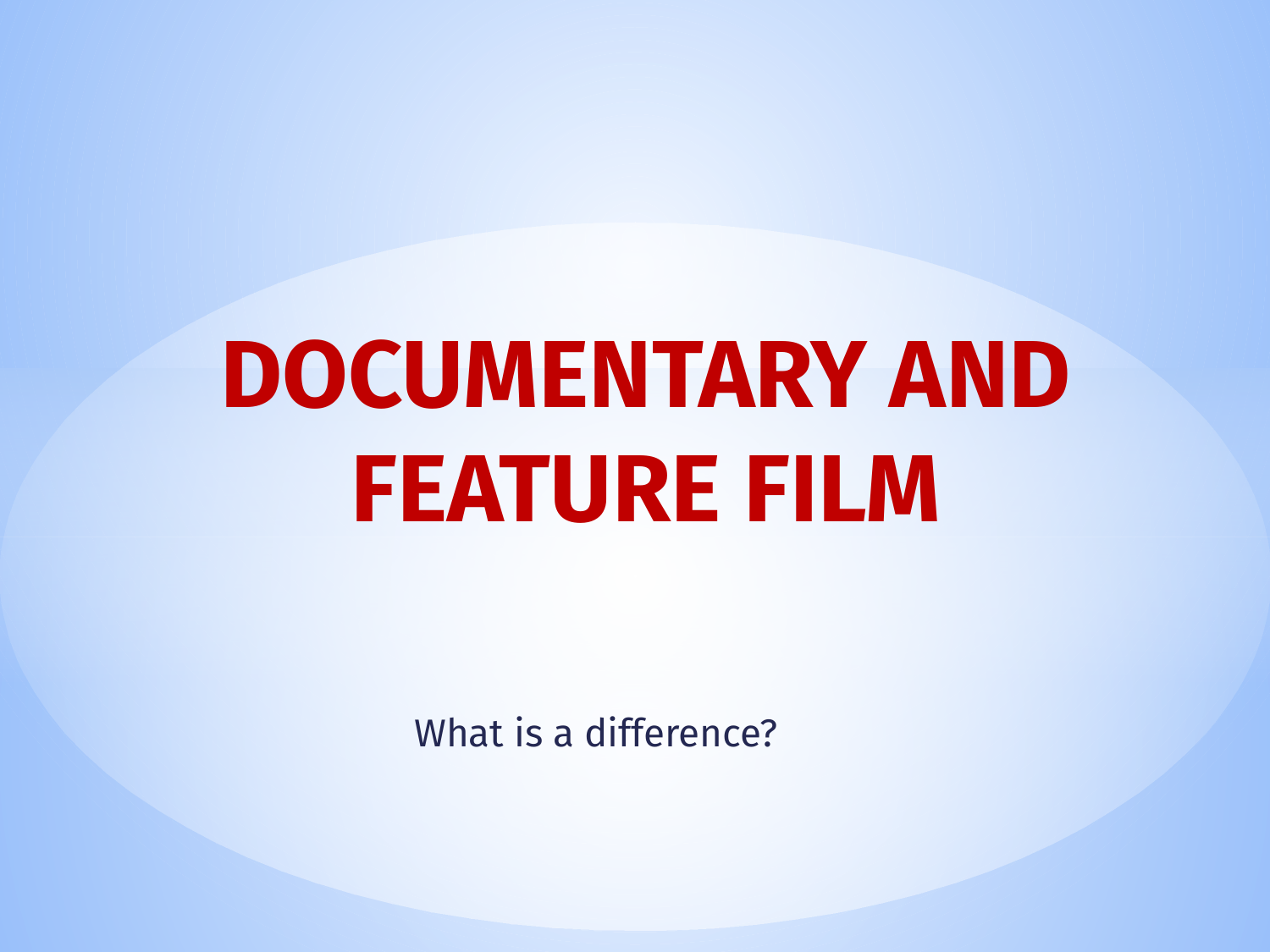

# DOCUMENTARY AND FEATURE FILM
What is a difference?